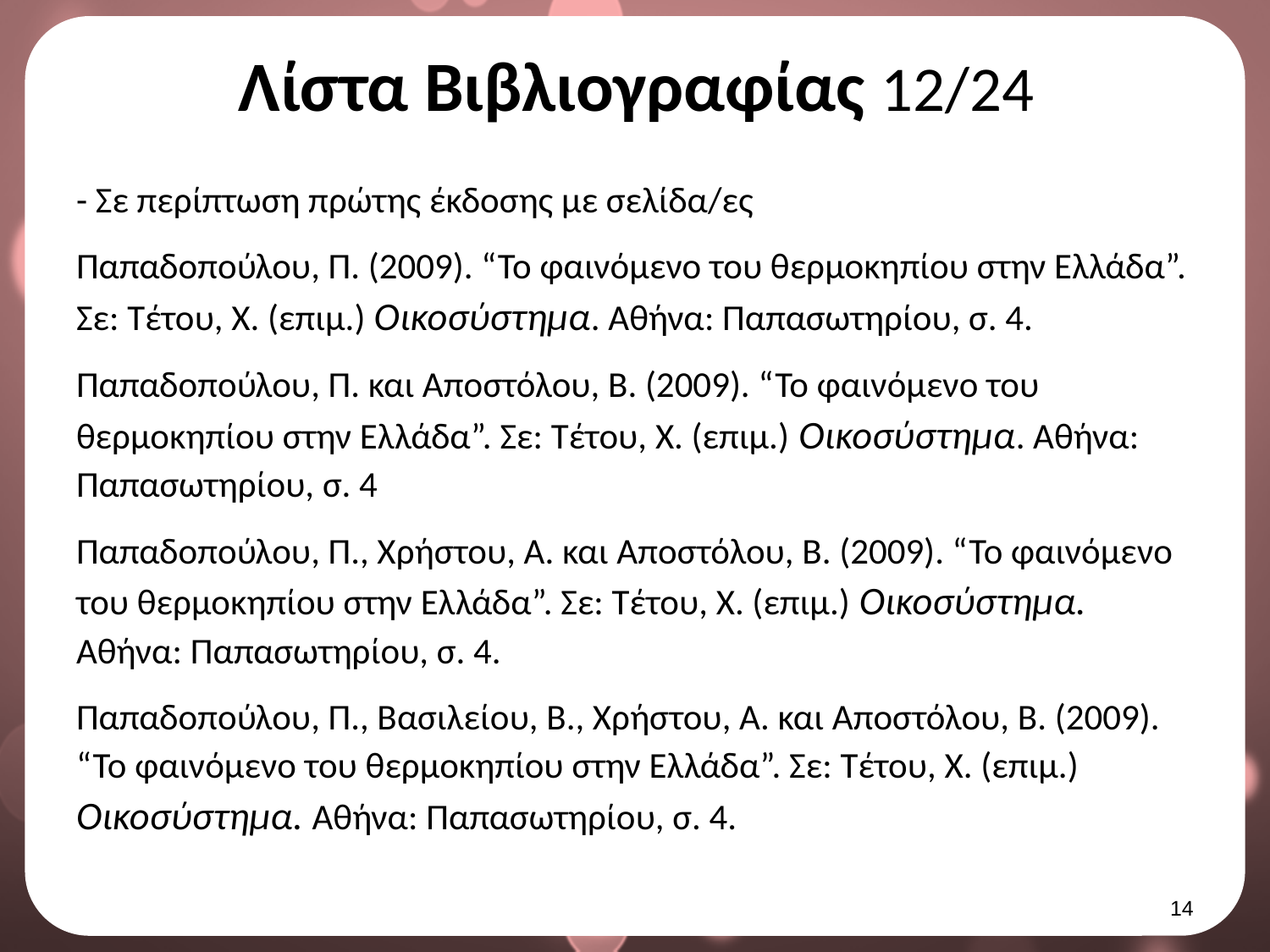

# Λίστα Βιβλιογραφίας 12/24
- Σε περίπτωση πρώτης έκδοσης με σελίδα/ες
Παπαδοπούλου, Π. (2009). “Το φαινόμενο του θερμοκηπίου στην Ελλάδα”. Σε: Τέτου, Χ. (επιμ.) Οικοσύστημα. Αθήνα: Παπασωτηρίου, σ. 4.
Παπαδοπούλου, Π. και Αποστόλου, Β. (2009). “Το φαινόμενο του θερμοκηπίου στην Ελλάδα”. Σε: Τέτου, Χ. (επιμ.) Οικοσύστημα. Αθήνα: Παπασωτηρίου, σ. 4
Παπαδοπούλου, Π., Χρήστου, Α. και Αποστόλου, Β. (2009). “Το φαινόμενο του θερμοκηπίου στην Ελλάδα”. Σε: Τέτου, Χ. (επιμ.) Οικοσύστημα. Αθήνα: Παπασωτηρίου, σ. 4.
Παπαδοπούλου, Π., Βασιλείου, Β., Χρήστου, Α. και Αποστόλου, Β. (2009). “Το φαινόμενο του θερμοκηπίου στην Ελλάδα”. Σε: Τέτου, Χ. (επιμ.) Οικοσύστημα. Αθήνα: Παπασωτηρίου, σ. 4.
14